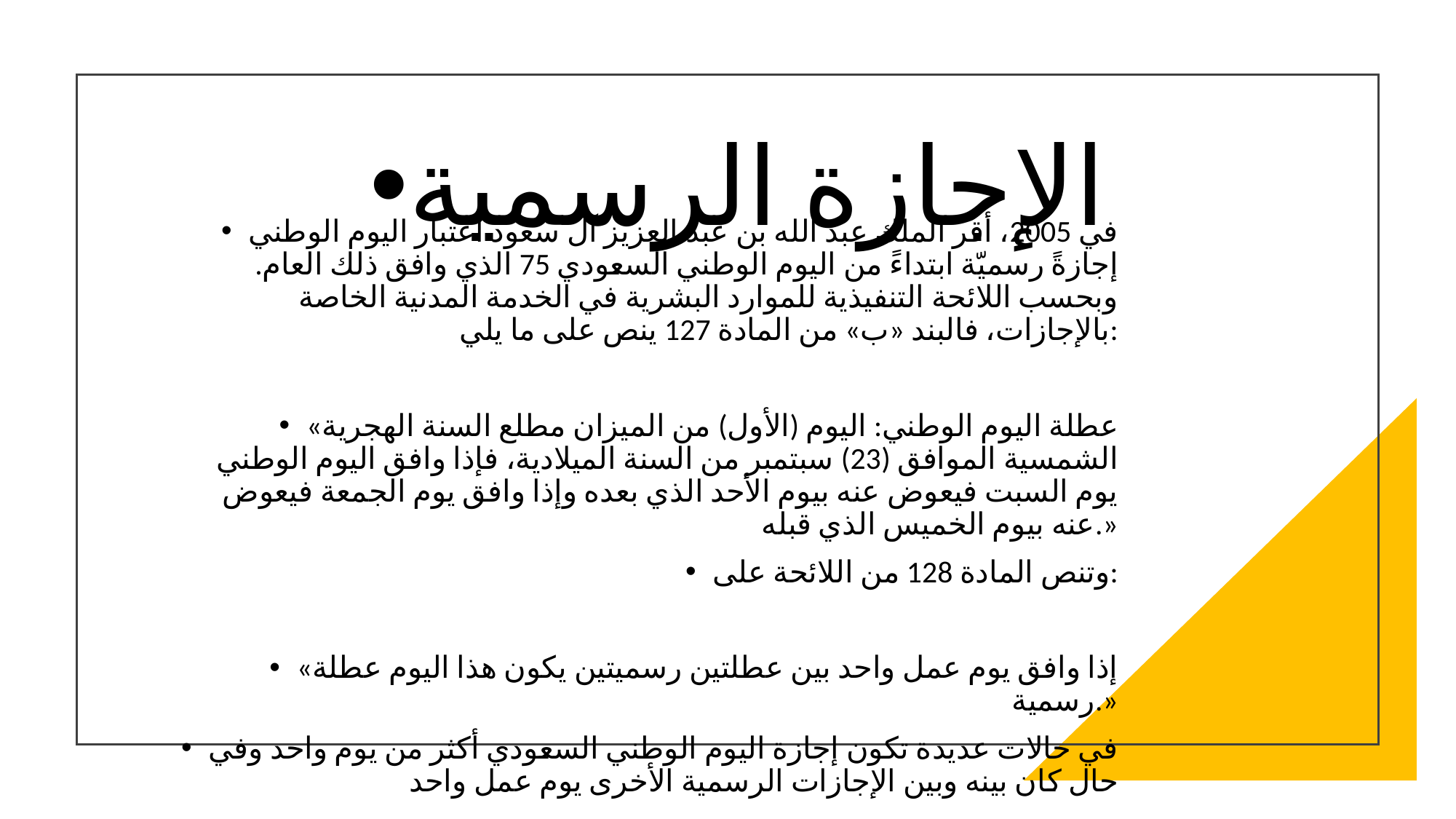

# الإجازة الرسمية

في 2005، أقر الملك عبد الله بن عبد العزيز آل سعود اعتبار اليوم الوطني إجازةً رسميّة ابتداءً من اليوم الوطني السعودي 75 الذي وافق ذلك العام. وبحسب اللائحة التنفيذية للموارد البشرية في الخدمة المدنية الخاصة بالإجازات، فالبند «ب» من المادة 127 ينص على ما يلي:

«عطلة اليوم الوطني: اليوم (الأول) من الميزان مطلع السنة الهجرية الشمسية الموافق (23) سبتمبر من السنة الميلادية، فإذا وافق اليوم الوطني يوم السبت فيعوض عنه بيوم الأحد الذي بعده وإذا وافق يوم الجمعة فيعوض عنه بيوم الخميس الذي قبله.»
وتنص المادة 128 من اللائحة على:

«إذا وافق يوم عمل واحد بين عطلتين رسميتين يكون هذا اليوم عطلة رسمية.»
في حالات عديدة تكون إجازة اليوم الوطني السعودي أكثر من يوم واحد وفي حال كان بينه وبين الإجازات الرسمية الأخرى يوم عمل واحد